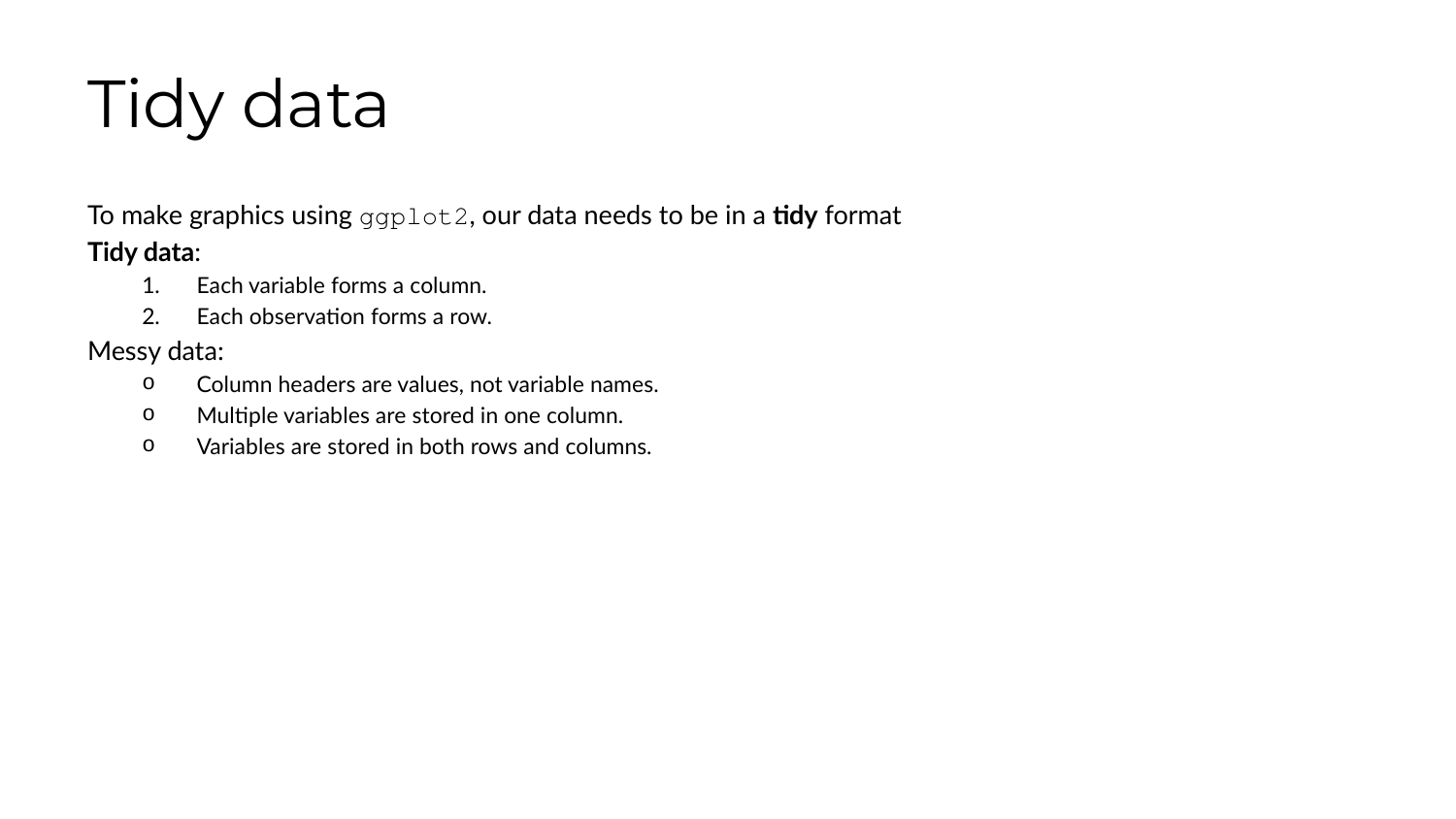

# Tidy data
To make graphics using ggplot2, our data needs to be in a tidy format
Tidy data:
Each variable forms a column.
Each observation forms a row.
Messy data:
Column headers are values, not variable names.
Multiple variables are stored in one column.
Variables are stored in both rows and columns.